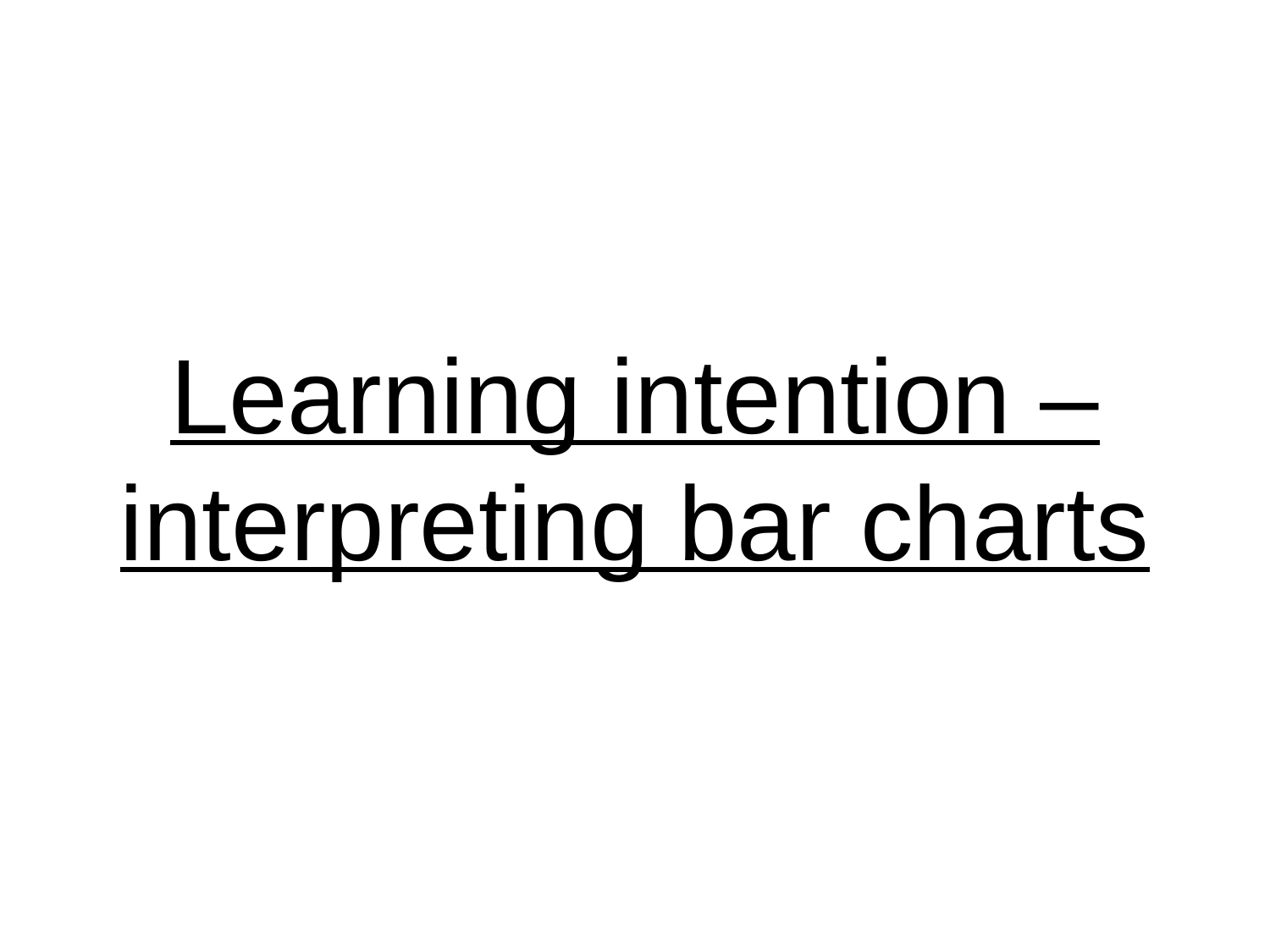

# Learning intention – interpreting bar charts